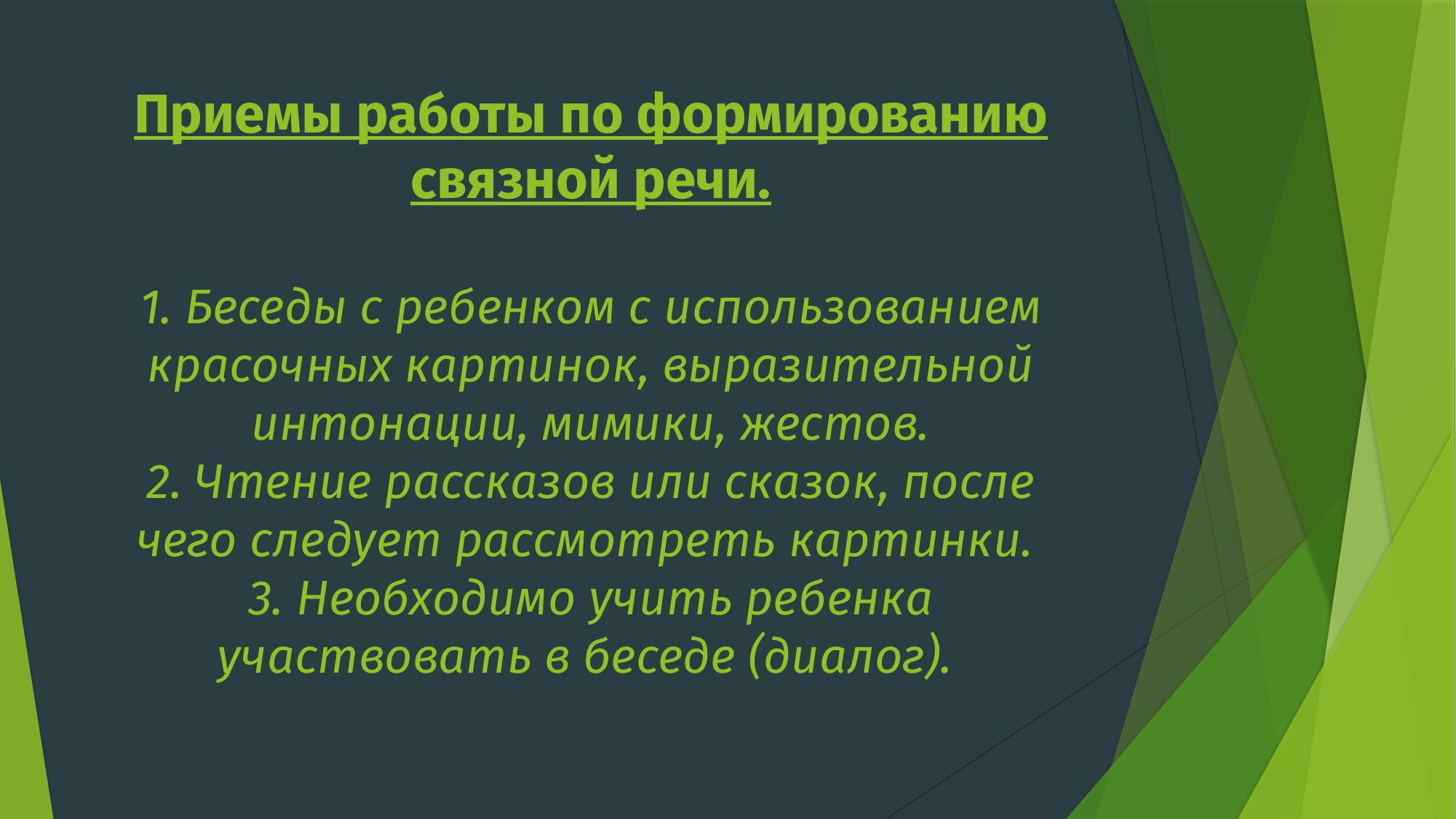

# Приемы работы по формированию связной речи. 1. Беседы с ребенком с использованием красочных картинок, выразительной интонации, мимики, жестов. 2. Чтение рассказов или сказок, после чего следует рассмотреть картинки. 3. Необходимо учить ребенка участвовать в беседе (диалог).